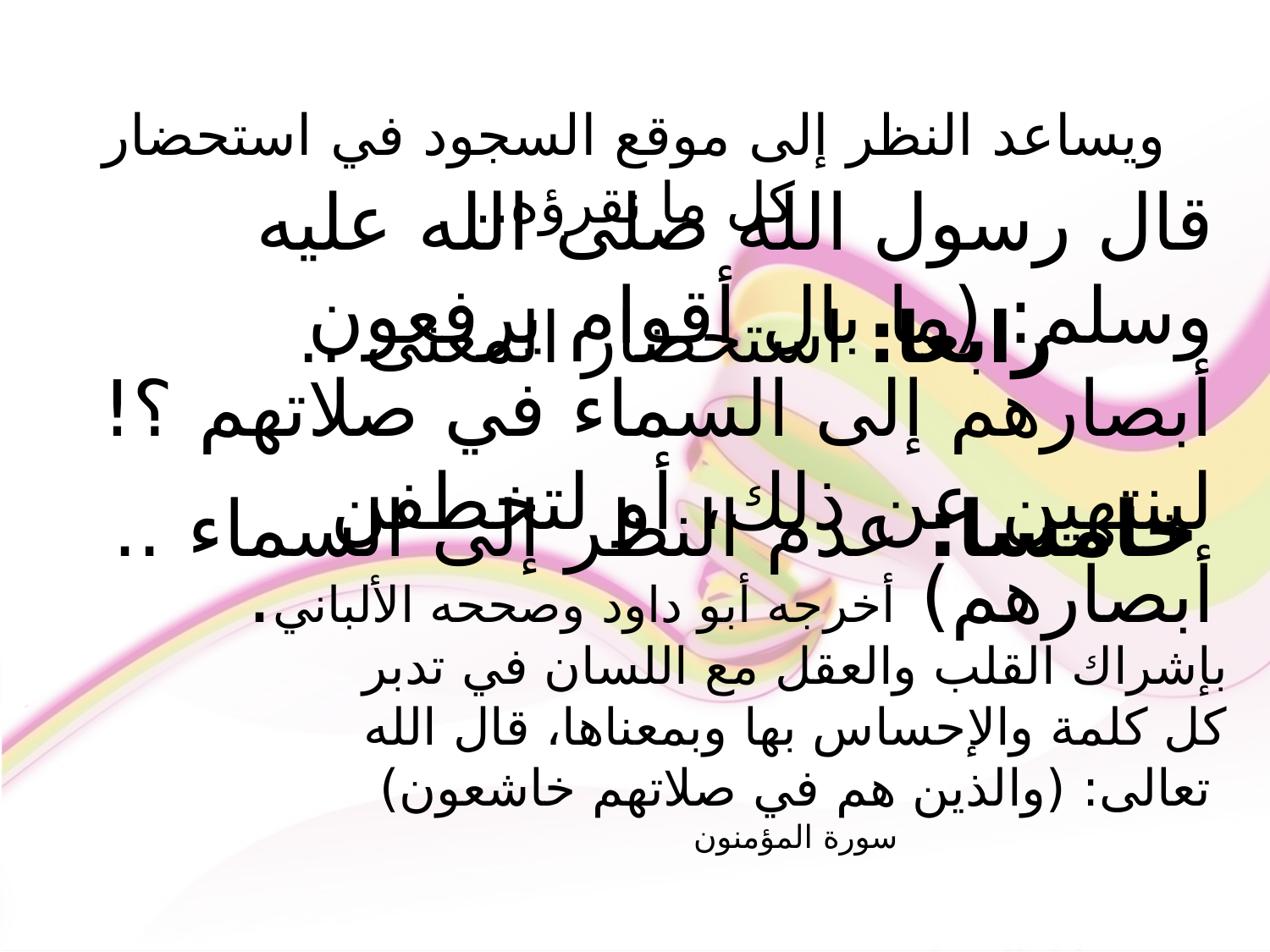

ويساعد النظر إلى موقع السجود في استحضار كل ما نقرؤه..
رابعا: استحضار المعنى ..
قال رسول الله صلى الله عليه وسلم: (ما بال أقوام يرفعون أبصارهم إلى السماء في صلاتهم ؟! لينتهين عن ذلك، أو لتخطفن أبصارهم) أخرجه أبو داود وصححه الألباني.
خامسا: عدم النظر إلى السماء ..
بإشراك القلب والعقل مع اللسان في تدبر كل كلمة والإحساس بها وبمعناها، قال الله تعالى: (والذين هم في صلاتهم خاشعون) سورة المؤمنون
مدرسة خلقية انضباطية
راحة نفسية
طريق الفلاح
الصلاة
تقوية النفس
عقد الصلة بربي
التماس الأمن والسكينة
طمأنينة روحية
السمو عن الدنيا
إظهار العبودية لله
لذة المناجاة للخالق
تفويض الأمر لله